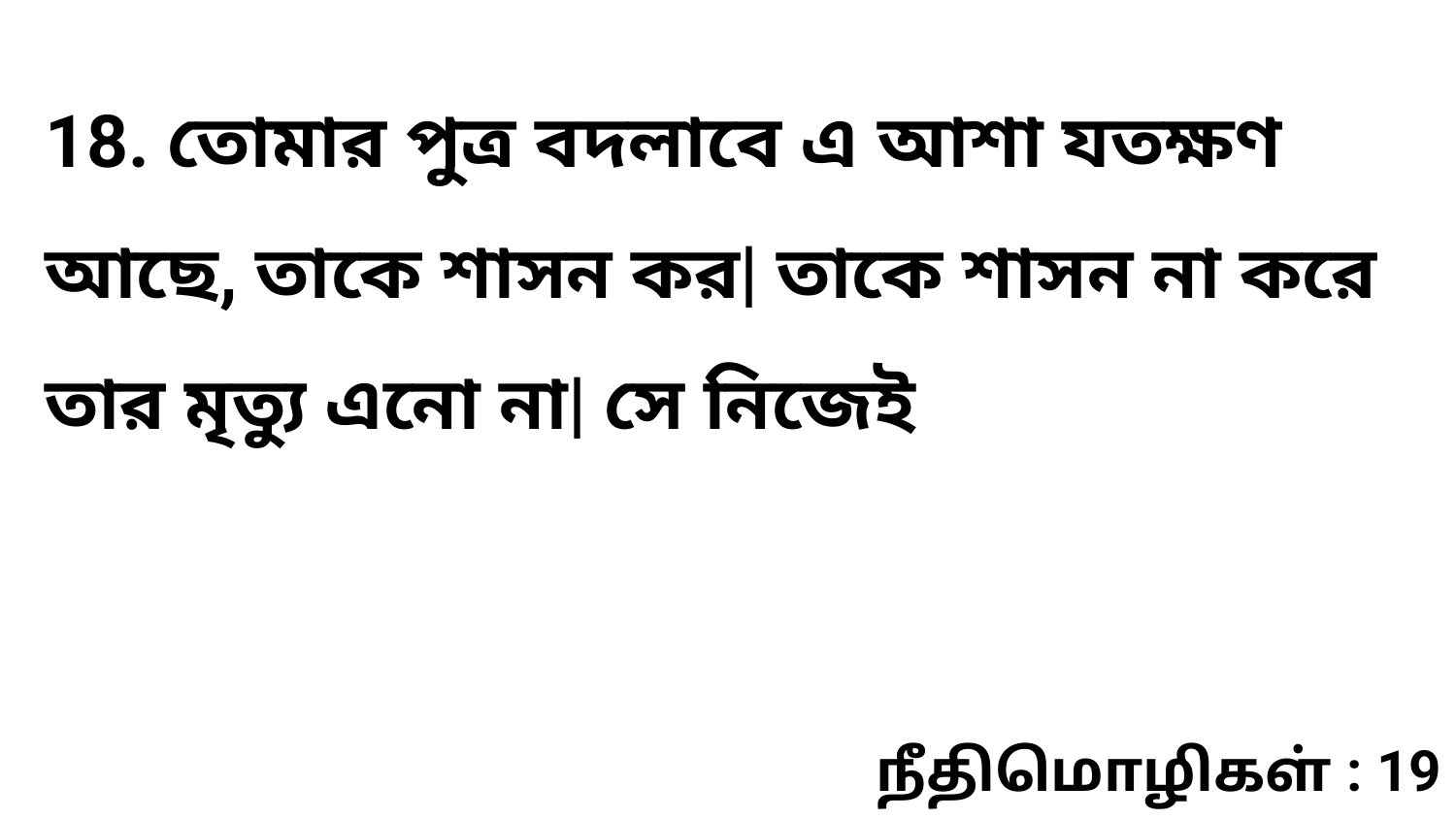

18. তোমার পুত্র বদলাবে এ আশা যতক্ষণ আছে, তাকে শাসন কর| তাকে শাসন না করে তার মৃত্যু এনো না| সে নিজেই
நீதிமொழிகள் : 19